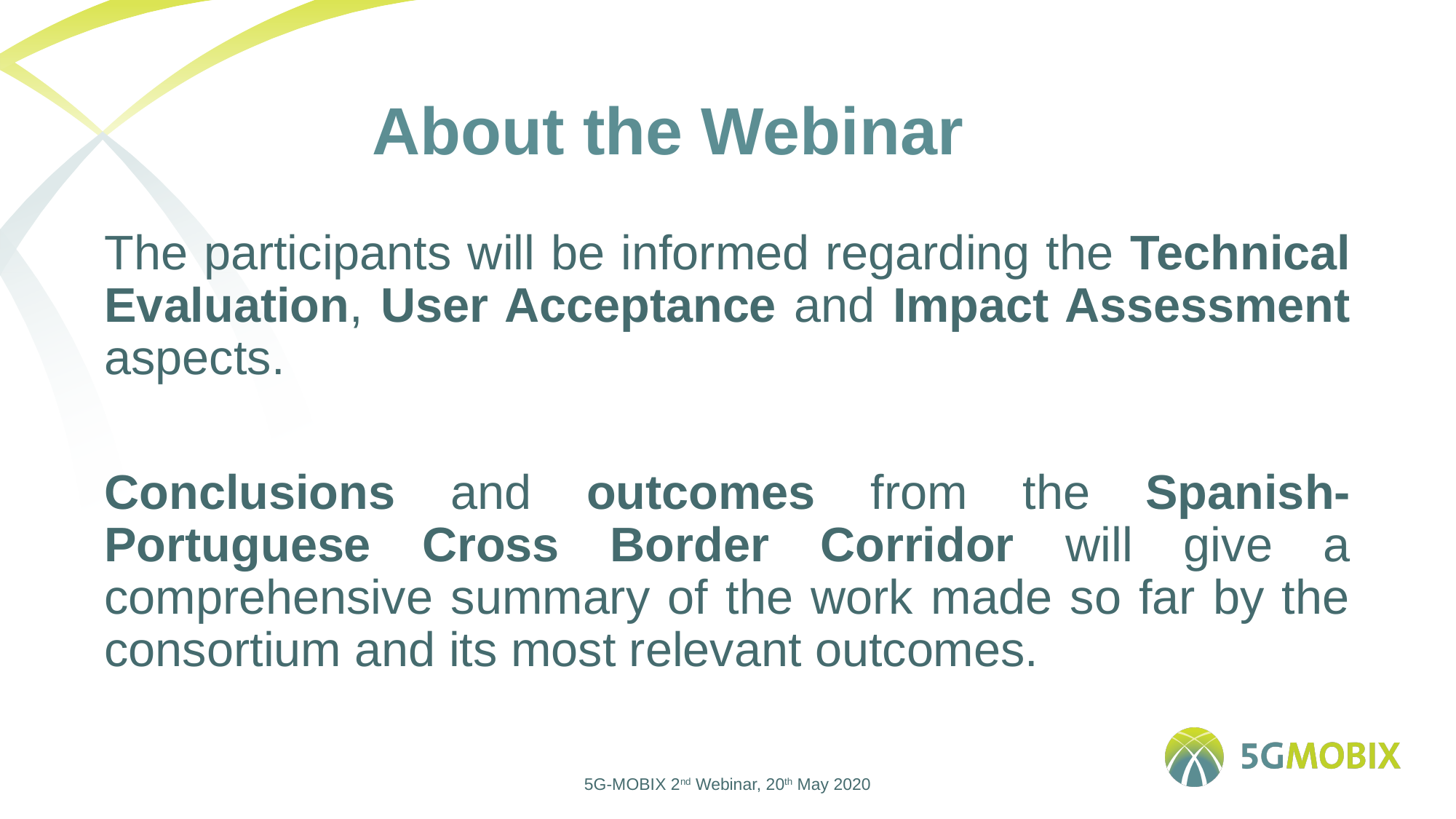

# About the Webinar
The participants will be informed regarding the Technical Evaluation, User Acceptance and Impact Assessment aspects.

Conclusions and outcomes from the Spanish-Portuguese Cross Border Corridor will give a comprehensive summary of the work made so far by the consortium and its most relevant outcomes.

5G-MOBIX 2nd Webinar, 20th May 2020